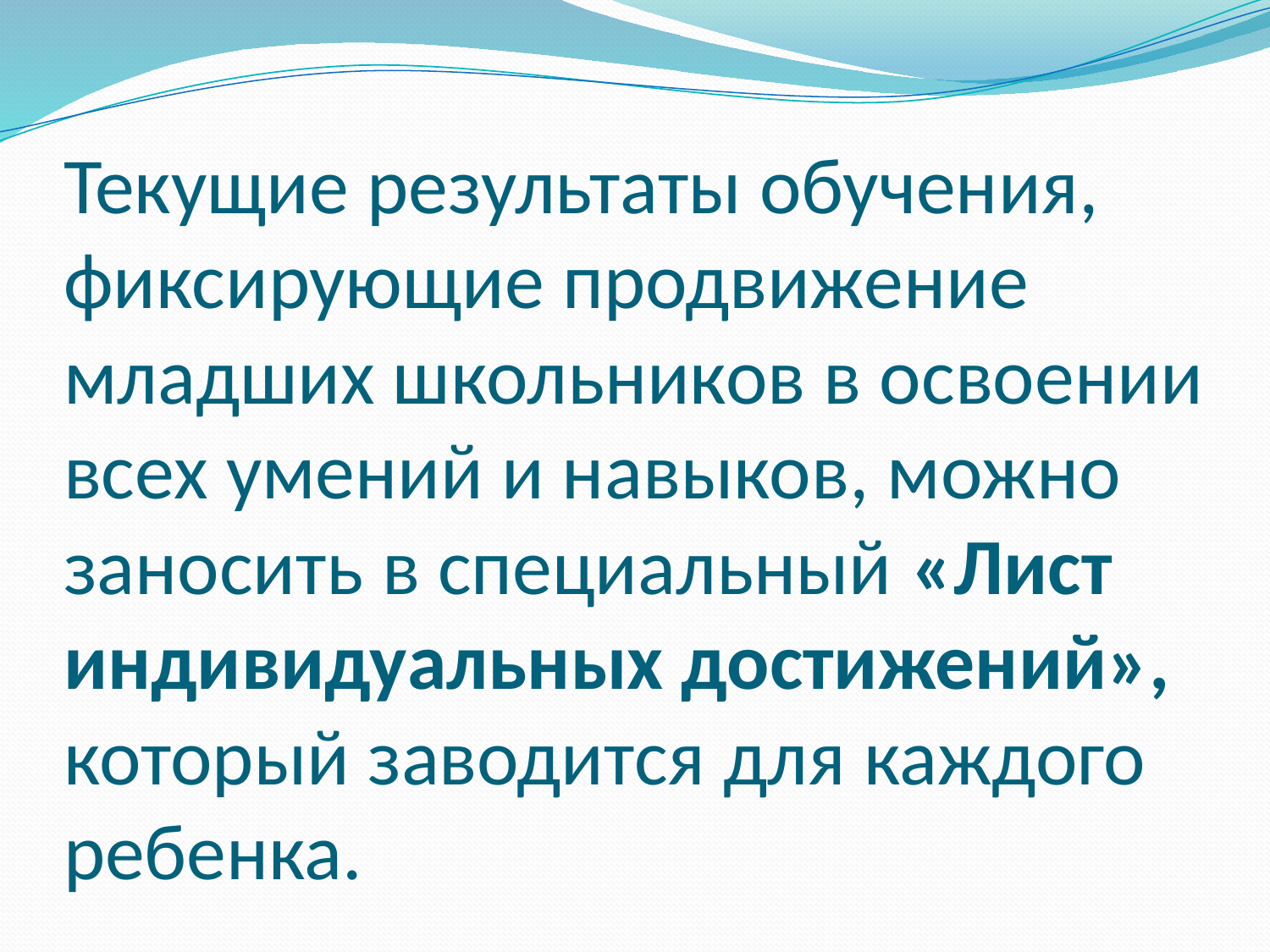

# Текущие результаты обучения, фиксирующие продвижение младших школьников в освоении всех умений и навыков, можно заносить в специальный «Лист индивидуальных достижений», который заводится для каждого ребенка.